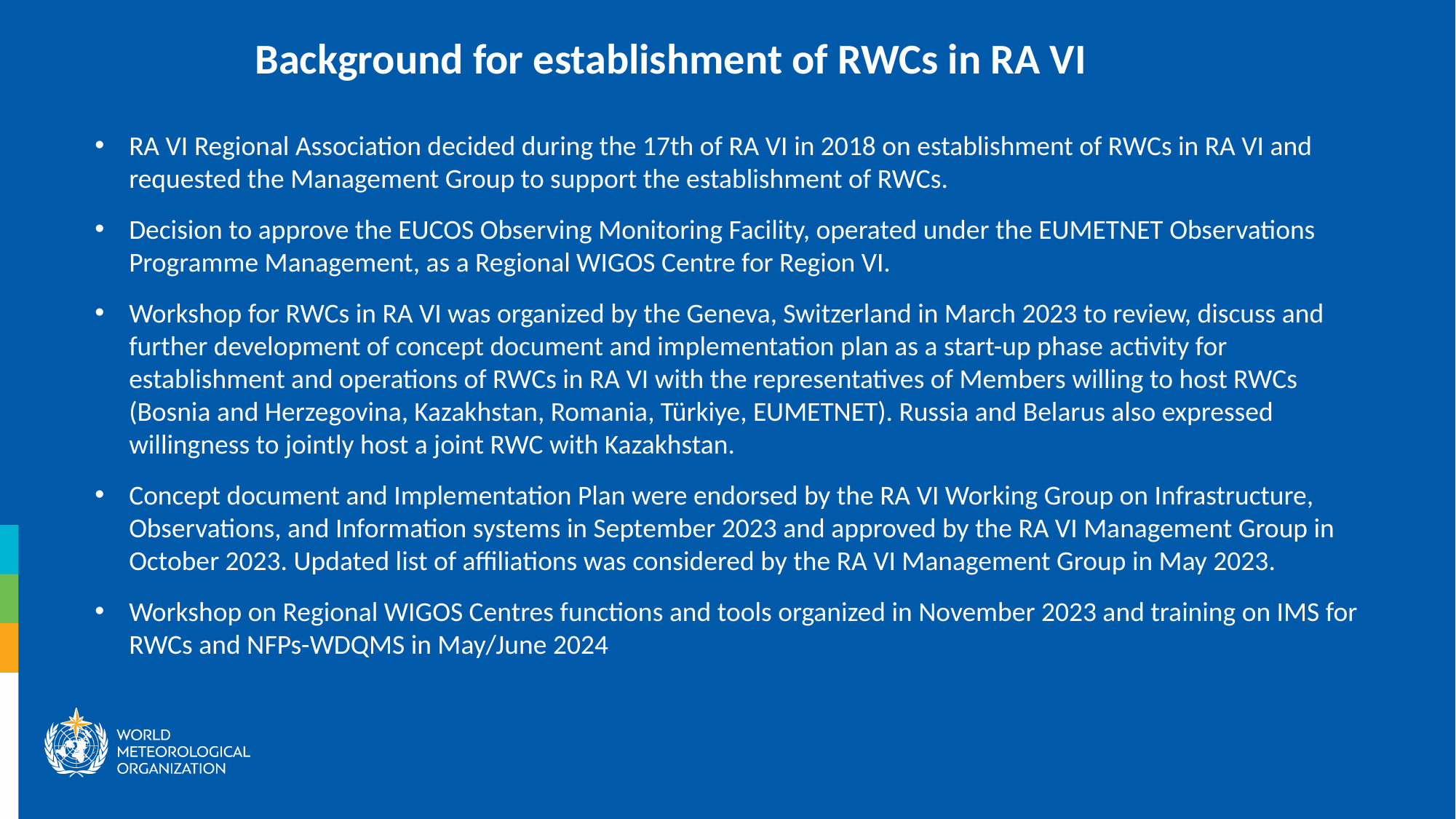

Background for establishment of RWCs in RA VI

RA VI Regional Association decided during the 17th of RA VI in 2018 on establishment of RWCs in RA VI and requested the Management Group to support the establishment of RWCs.
Decision to approve the EUCOS Observing Monitoring Facility, operated under the EUMETNET Observations Programme Management, as a Regional WIGOS Centre for Region VI.
Workshop for RWCs in RA VI was organized by the Geneva, Switzerland in March 2023 to review, discuss and further development of concept document and implementation plan as a start-up phase activity for establishment and operations of RWCs in RA VI with the representatives of Members willing to host RWCs (Bosnia and Herzegovina, Kazakhstan, Romania, Türkiye, EUMETNET). Russia and Belarus also expressed willingness to jointly host a joint RWC with Kazakhstan.
Concept document and Implementation Plan were endorsed by the RA VI Working Group on Infrastructure, Observations, and Information systems in September 2023 and approved by the RA VI Management Group in October 2023. Updated list of affiliations was considered by the RA VI Management Group in May 2023.
Workshop on Regional WIGOS Centres functions and tools organized in November 2023 and training on IMS for RWCs and NFPs-WDQMS in May/June 2024